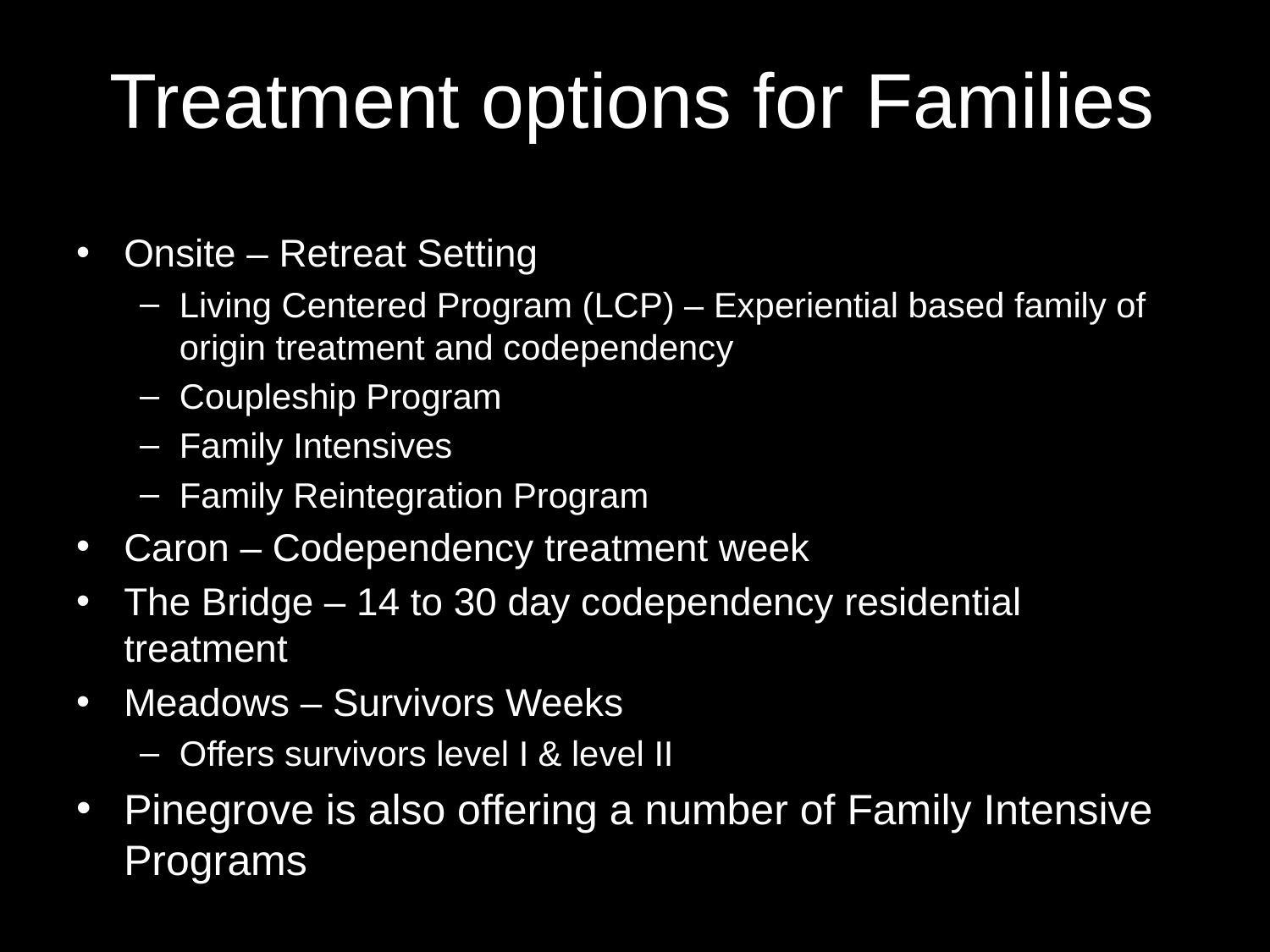

# Treatment options for Families
Onsite – Retreat Setting
Living Centered Program (LCP) – Experiential based family of origin treatment and codependency
Coupleship Program
Family Intensives
Family Reintegration Program
Caron – Codependency treatment week
The Bridge – 14 to 30 day codependency residential treatment
Meadows – Survivors Weeks
Offers survivors level I & level II
Pinegrove is also offering a number of Family Intensive Programs